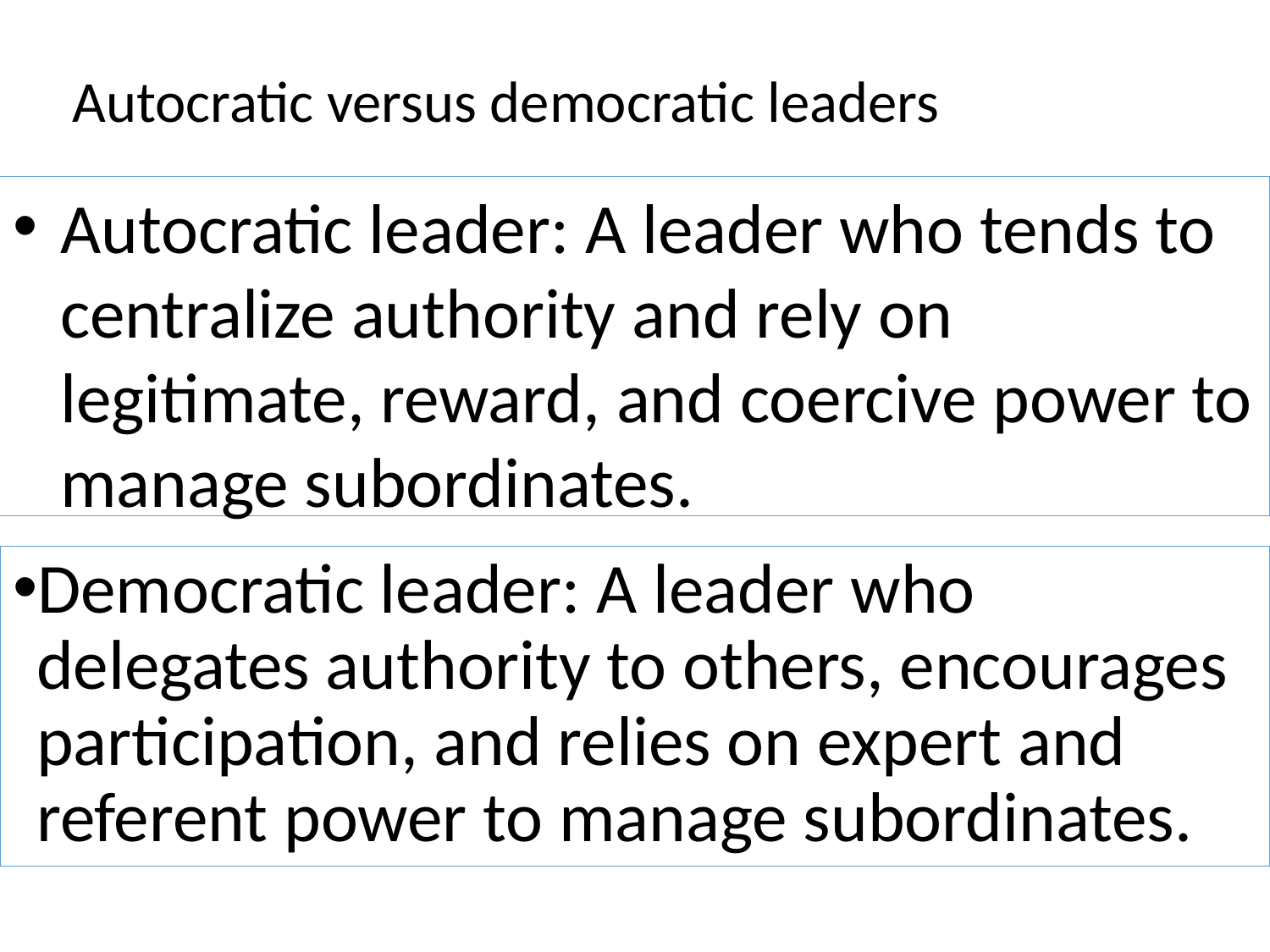

# Autocratic versus democratic leaders
Autocratic leader: A leader who tends to centralize authority and rely on legitimate, reward, and coercive power to manage subordinates.
Democratic leader: A leader who delegates authority to others, encourages participation, and relies on expert and referent power to manage subordinates.